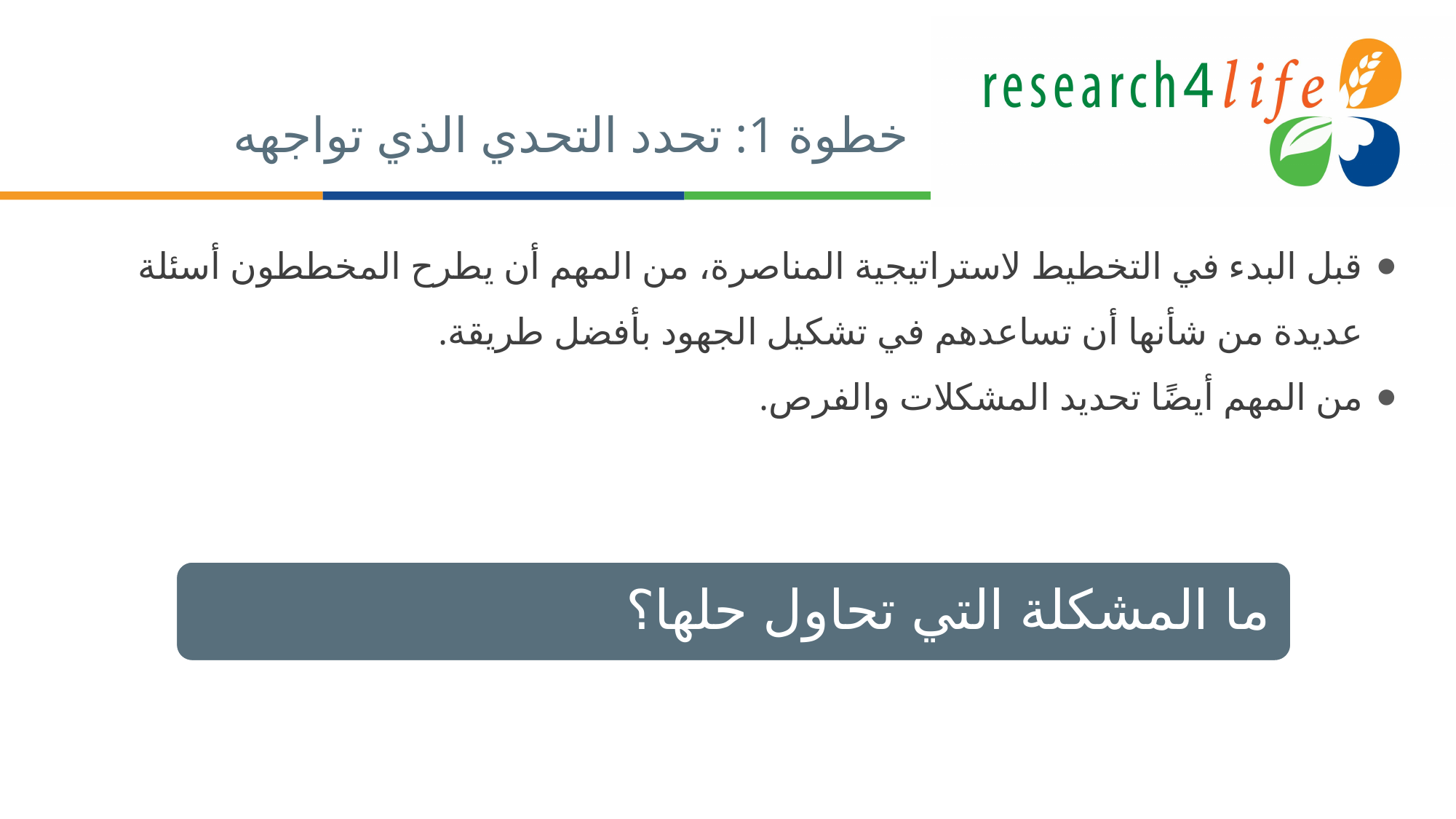

# خطوة 1: تحدد التحدي الذي تواجهه
قبل البدء في التخطيط لاستراتيجية المناصرة، من المهم أن يطرح المخططون أسئلة عديدة من شأنها أن تساعدهم في تشكيل الجهود بأفضل طريقة.
من المهم أيضًا تحديد المشكلات والفرص.

ما المشكلة التي تحاول حلها؟